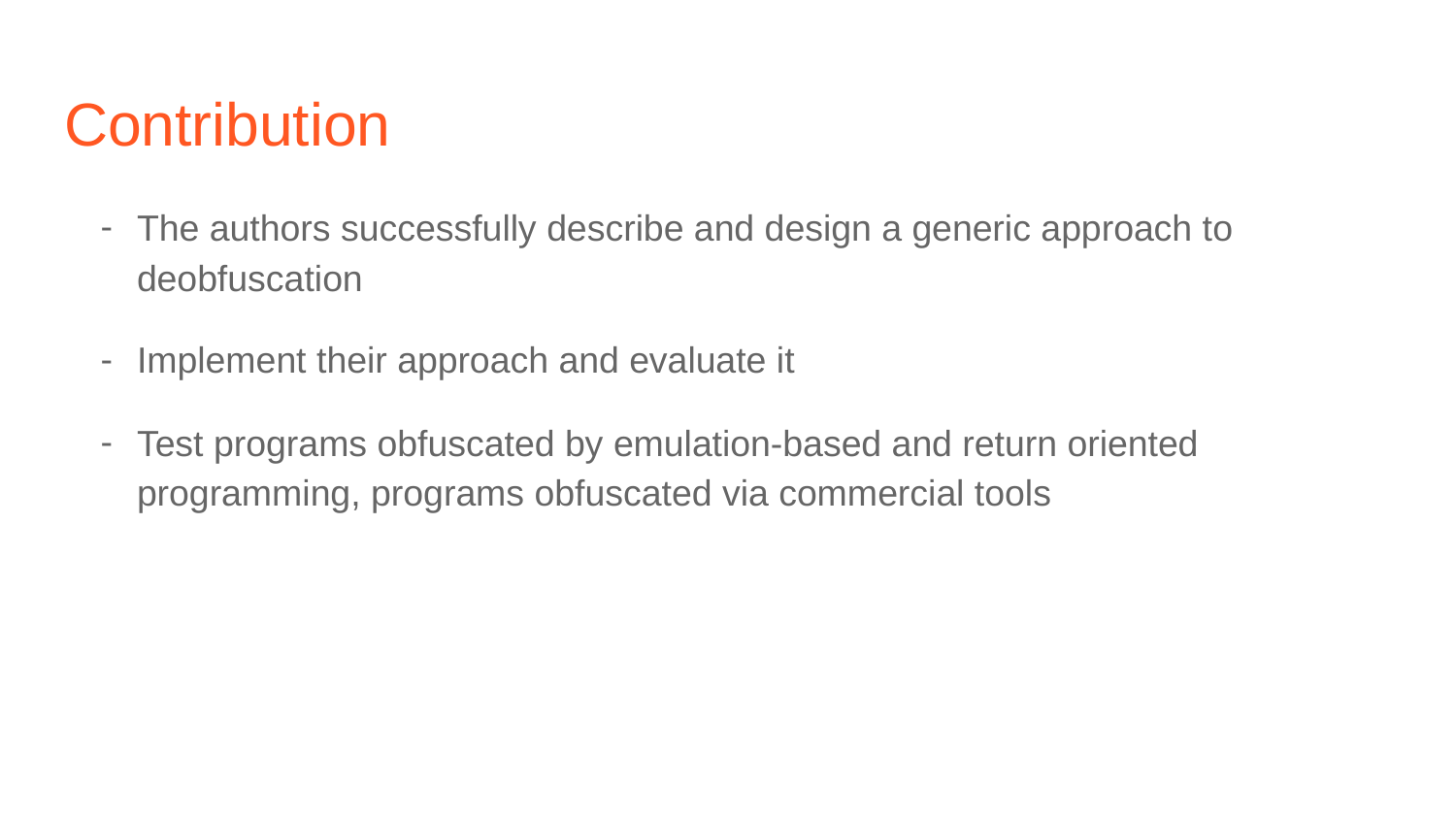

# Contribution
The authors successfully describe and design a generic approach to deobfuscation
Implement their approach and evaluate it
Test programs obfuscated by emulation-based and return oriented programming, programs obfuscated via commercial tools